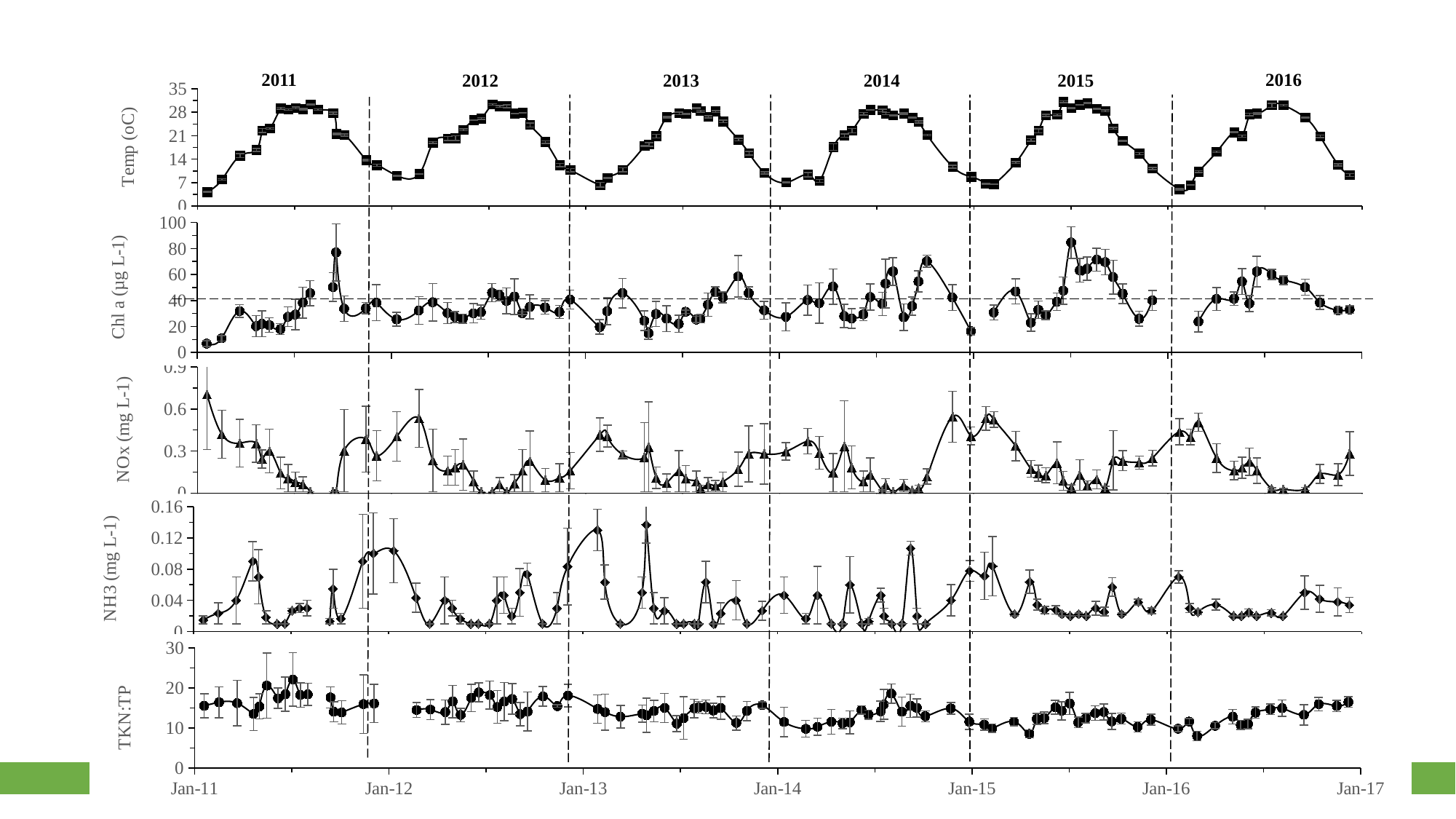

2011
2016
2013
2012
2015
2014

### Chart

| Category |  |
|---|---|

### Chart

| Category |  |
|---|---|

### Chart

| Category |  |
|---|---|

### Chart

| Category |  |
|---|---|

### Chart

| Category |  |
|---|---|